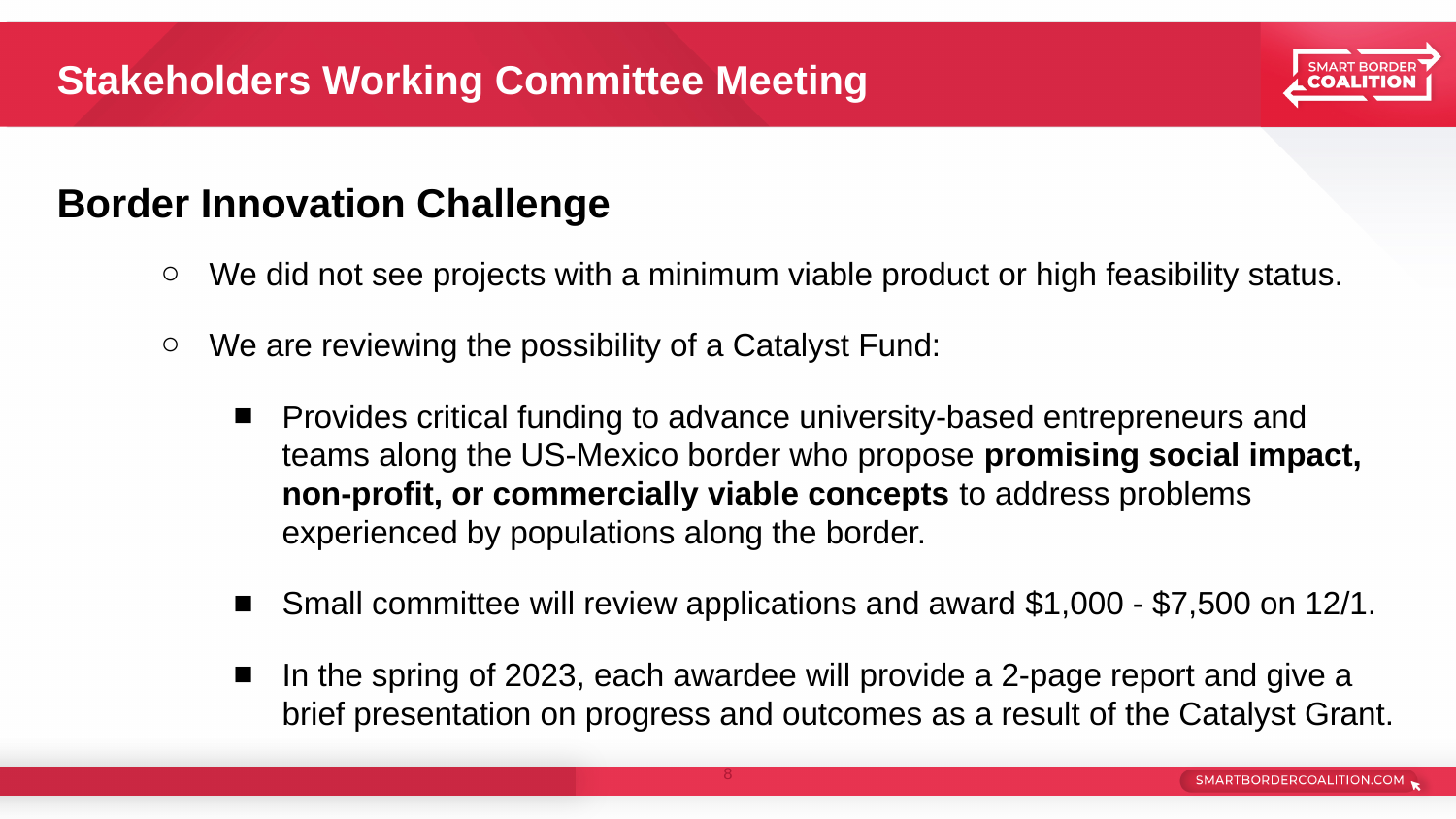

# Stakeholders Working Committee Meeting
Border Innovation Challenge

We did not see projects with a minimum viable product or high feasibility status.
We are reviewing the possibility of a Catalyst Fund:
Provides critical funding to advance university-based entrepreneurs and teams along the US-Mexico border who propose promising social impact, non-profit, or commercially viable concepts to address problems experienced by populations along the border.
Small committee will review applications and award $1,000 - $7,500 on 12/1.
In the spring of 2023, each awardee will provide a 2-page report and give a brief presentation on progress and outcomes as a result of the Catalyst Grant.